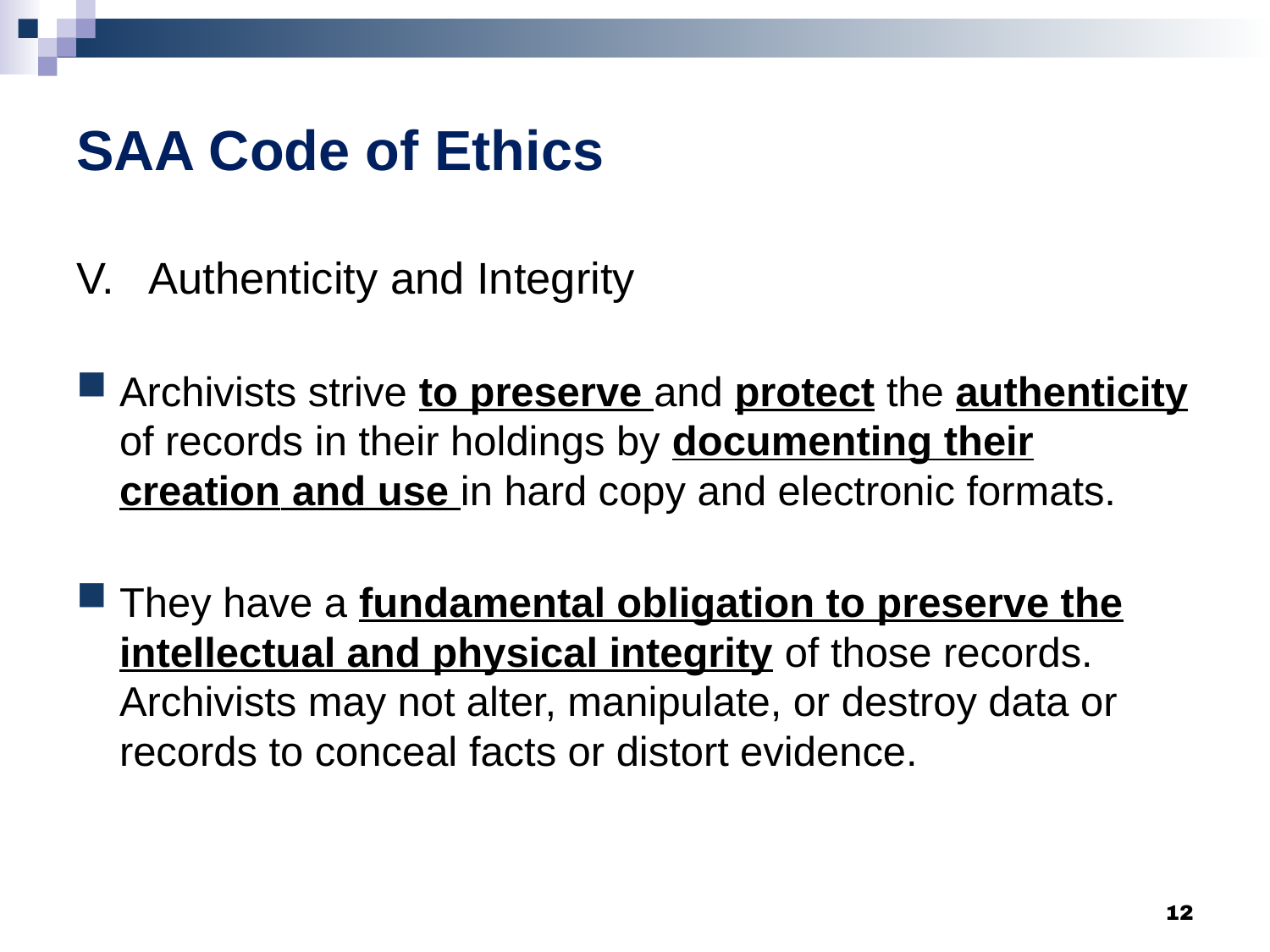

# SAA Code of Ethics
V.   Authenticity and Integrity

Archivists strive to preserve and protect the authenticity of records in their holdings by documenting their creation and use in hard copy and electronic formats.

They have a fundamental obligation to preserve the intellectual and physical integrity of those records.  Archivists may not alter, manipulate, or destroy data or records to conceal facts or distort evidence.

12